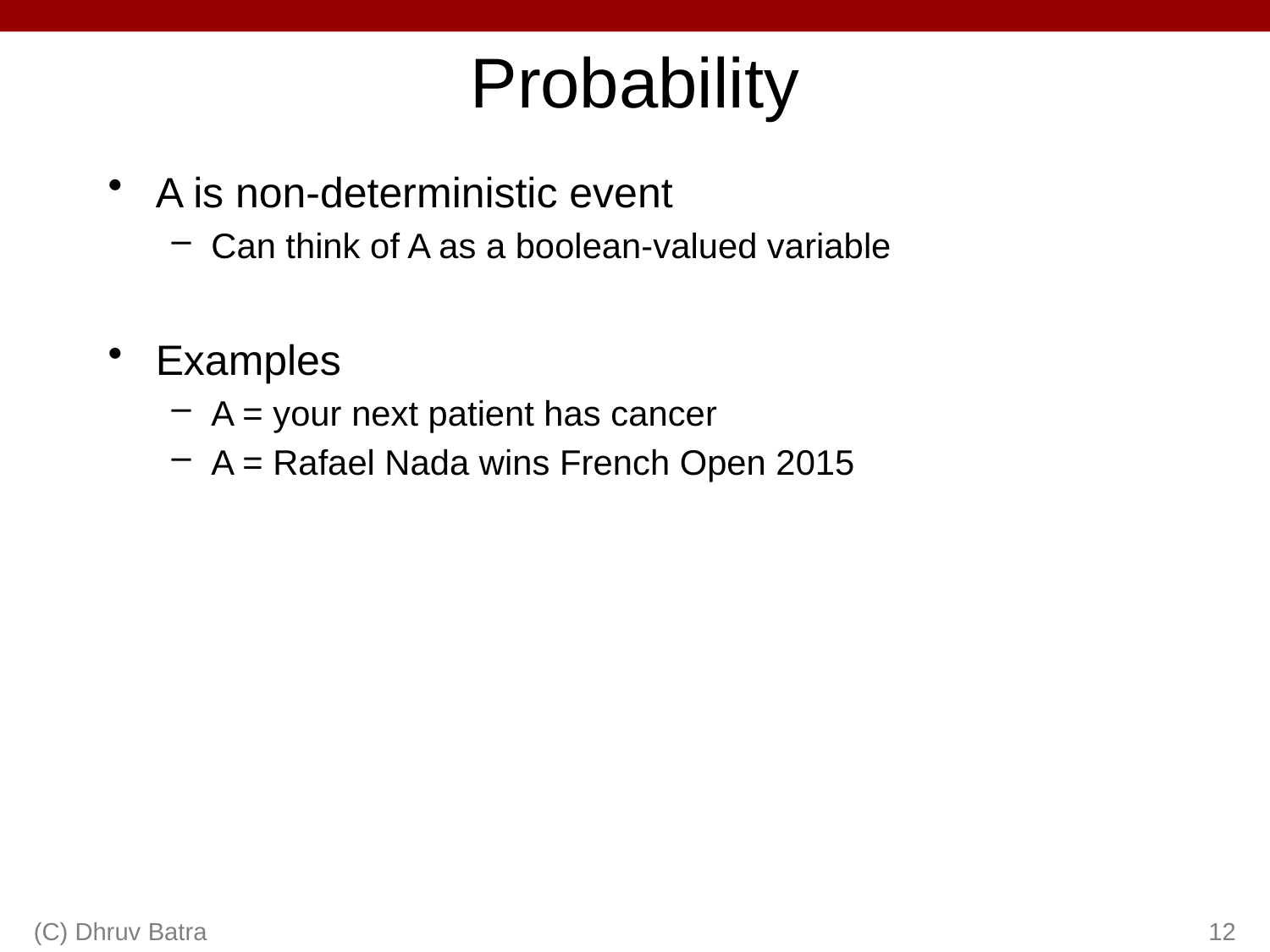

# Probability
A is non-deterministic event
Can think of A as a boolean-valued variable

Examples
A = your next patient has cancer
A = Rafael Nada wins French Open 2015

(C) Dhruv Batra
12